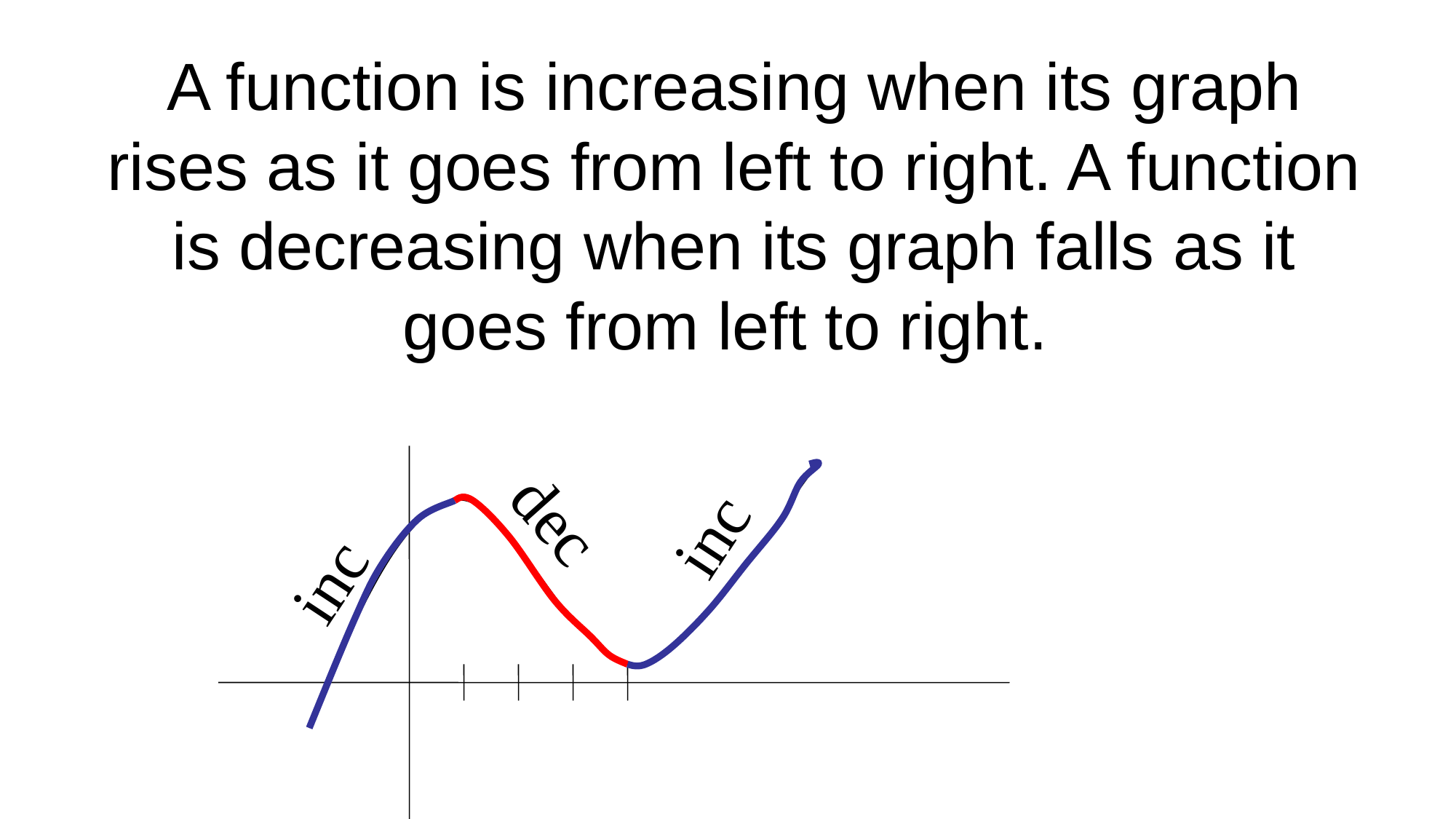

A function is increasing when its graph rises as it goes from left to right. A function is decreasing when its graph falls as it goes from left to right.

dec
inc

inc